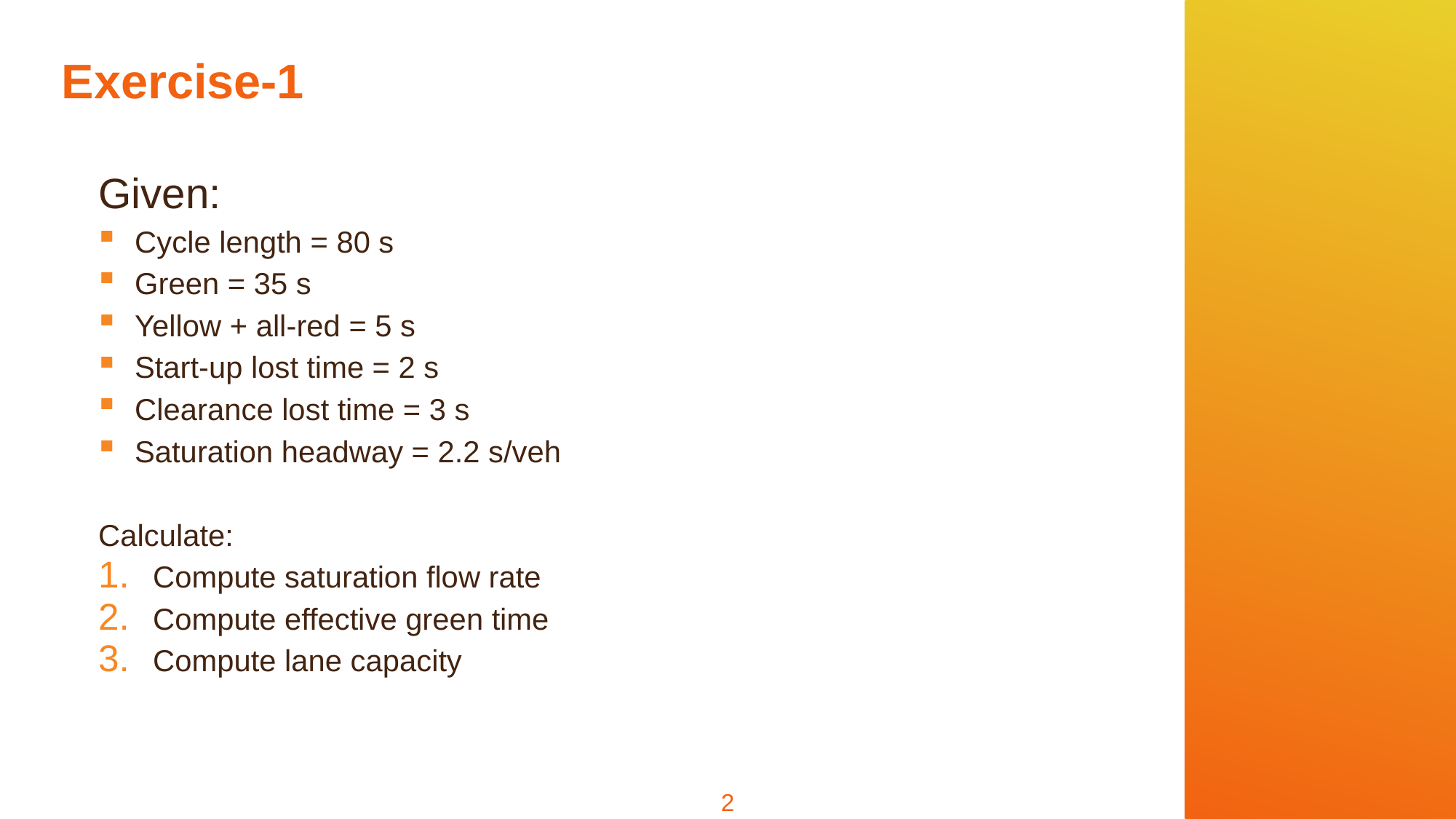

# Exercise-1
Given:
Cycle length = 80 s
Green = 35 s
Yellow + all-red = 5 s
Start-up lost time = 2 s
Clearance lost time = 3 s
Saturation headway = 2.2 s/veh

Calculate:
Compute saturation flow rate
Compute effective green time
Compute lane capacity